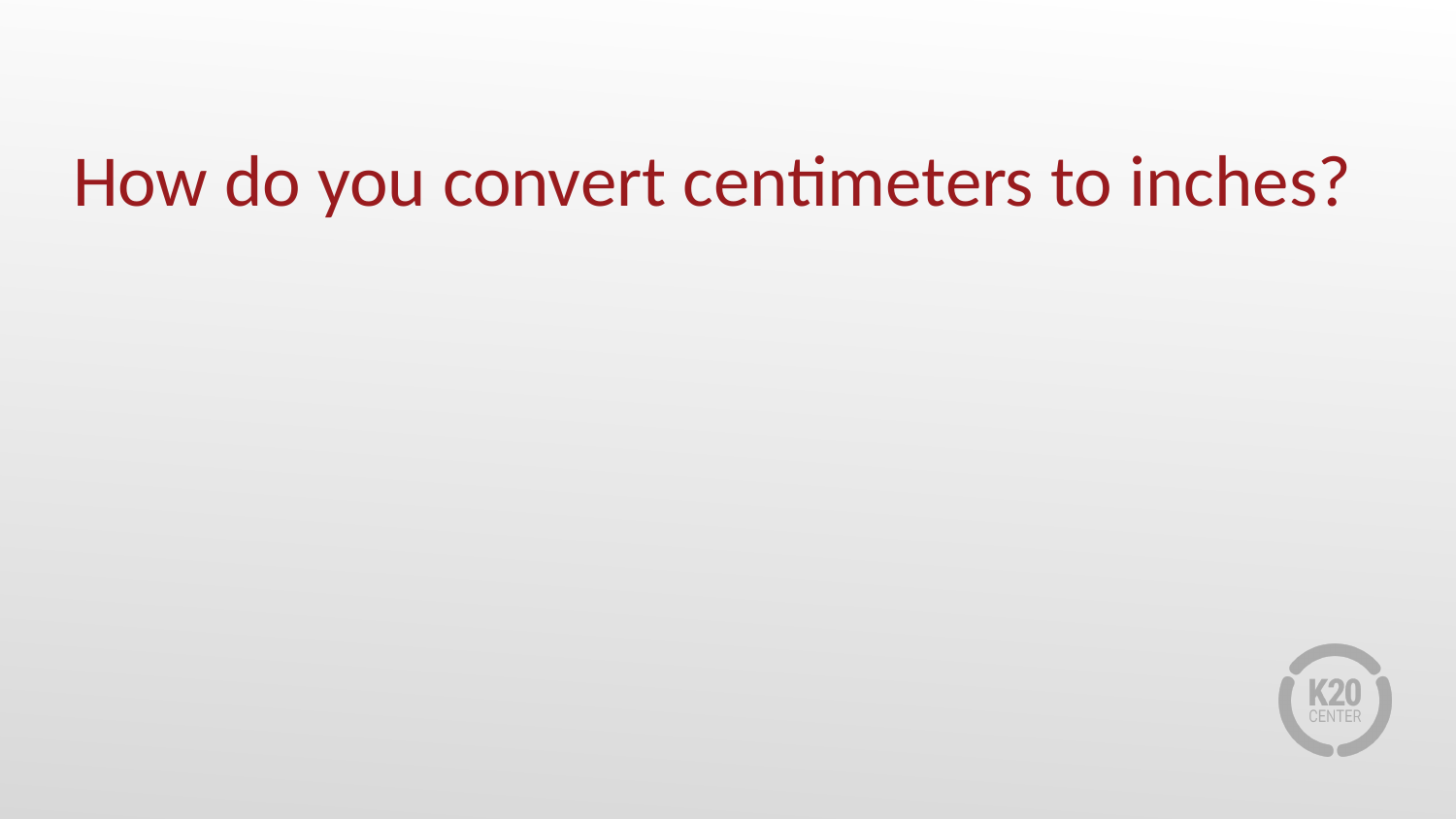

# How do you convert centimeters to inches?